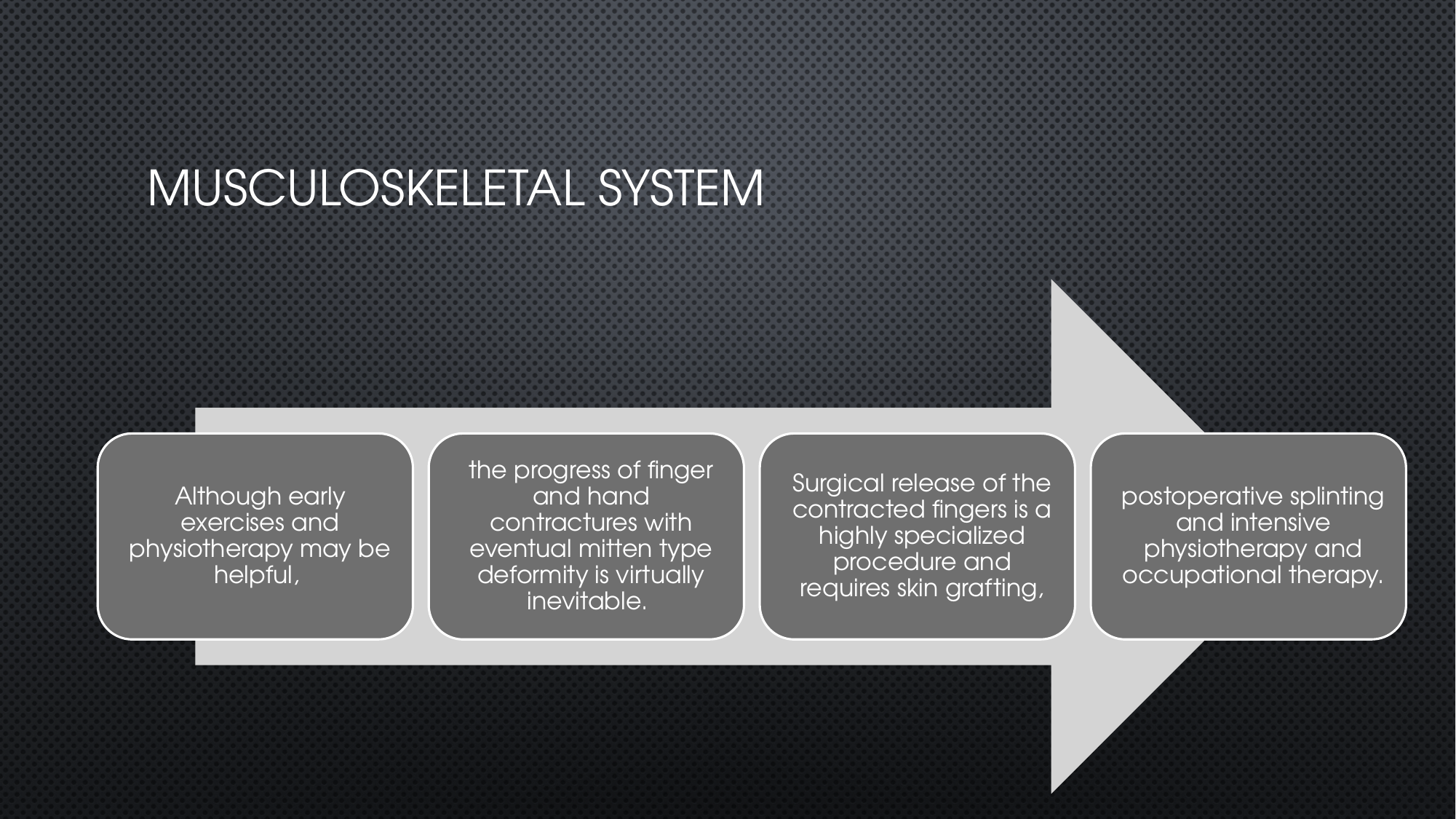

# Musculoskeletal system
Although early exercises and physiotherapy may be helpful,
the progress of finger and hand contractures with eventual mitten type deformity is virtually inevitable.
Surgical release of the contracted fingers is a highly specialized procedure and requires skin grafting,
postoperative splinting and intensive physiotherapy and occupational therapy.